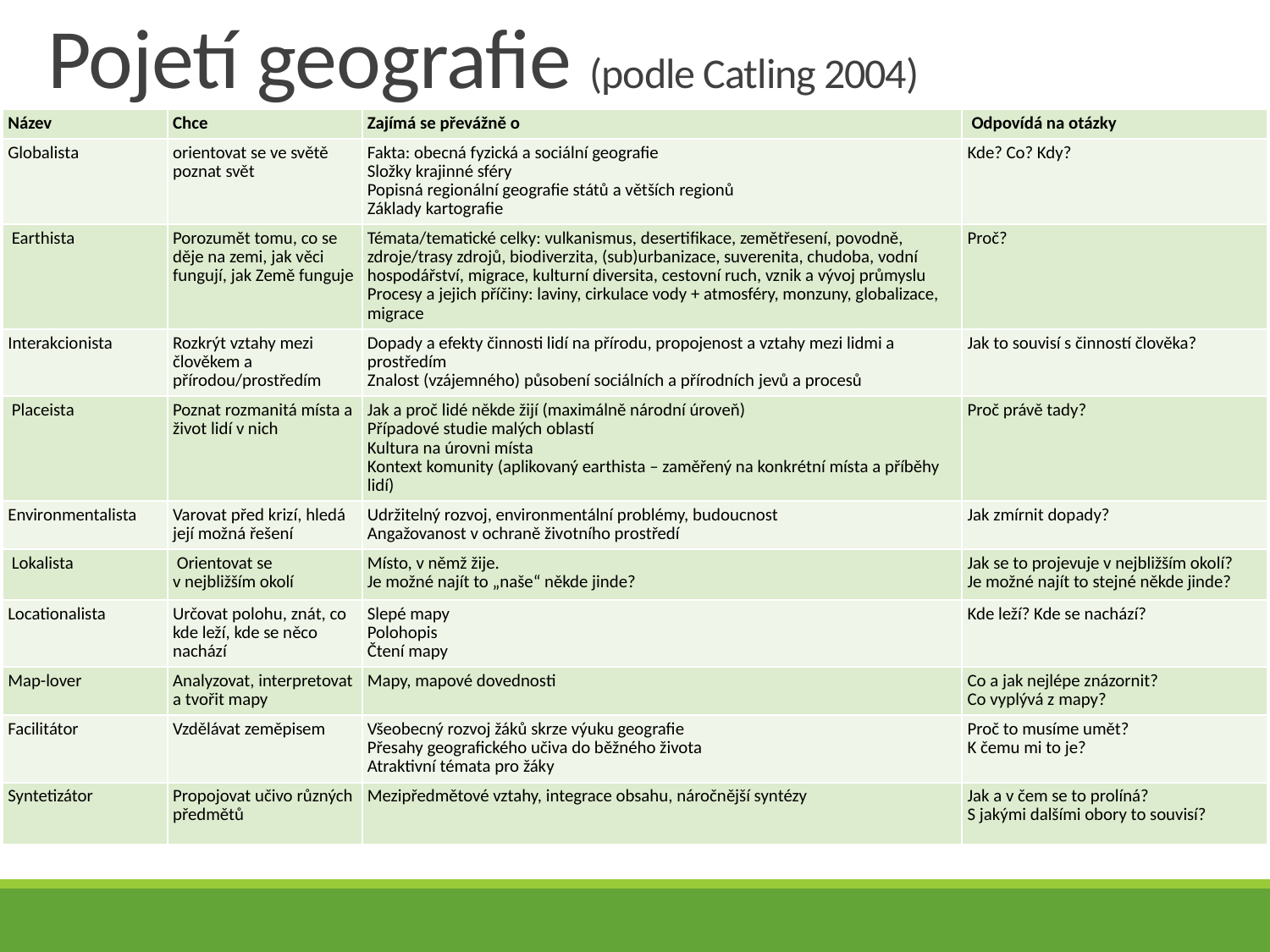

# Pojetí geografie (podle Catling 2004)
| Název | Chce | Zajímá se převážně o | Odpovídá na otázky |
| --- | --- | --- | --- |
| Globalista | orientovat se ve světě poznat svět | Fakta: obecná fyzická a sociální geografie Složky krajinné sféry Popisná regionální geografie států a větších regionů Základy kartografie | Kde? Co? Kdy? |
| Earthista | Porozumět tomu, co se děje na zemi, jak věci fungují, jak Země funguje | Témata/tematické celky: vulkanismus, desertifikace, zemětřesení, povodně, zdroje/trasy zdrojů, biodiverzita, (sub)urbanizace, suverenita, chudoba, vodní hospodářství, migrace, kulturní diversita, cestovní ruch, vznik a vývoj průmyslu Procesy a jejich příčiny: laviny, cirkulace vody + atmosféry, monzuny, globalizace, migrace | Proč? |
| Interakcionista | Rozkrýt vztahy mezi člověkem a přírodou/prostředím | Dopady a efekty činnosti lidí na přírodu, propojenost a vztahy mezi lidmi a prostředím Znalost (vzájemného) působení sociálních a přírodních jevů a procesů | Jak to souvisí s činností člověka? |
| Placeista | Poznat rozmanitá místa a život lidí v nich | Jak a proč lidé někde žijí (maximálně národní úroveň) Případové studie malých oblastí Kultura na úrovni místa Kontext komunity (aplikovaný earthista – zaměřený na konkrétní místa a příběhy lidí) | Proč právě tady? |
| Environmentalista | Varovat před krizí, hledá její možná řešení | Udržitelný rozvoj, environmentální problémy, budoucnost Angažovanost v ochraně životního prostředí | Jak zmírnit dopady? |
| Lokalista | Orientovat se v nejbližším okolí | Místo, v němž žije. Je možné najít to „naše“ někde jinde? | Jak se to projevuje v nejbližším okolí? Je možné najít to stejné někde jinde? |
| Locationalista | Určovat polohu, znát, co kde leží, kde se něco nachází | Slepé mapy Polohopis Čtení mapy | Kde leží? Kde se nachází? |
| Map-lover | Analyzovat, interpretovat a tvořit mapy | Mapy, mapové dovednosti | Co a jak nejlépe znázornit? Co vyplývá z mapy? |
| Facilitátor | Vzdělávat zeměpisem | Všeobecný rozvoj žáků skrze výuku geografie Přesahy geografického učiva do běžného života Atraktivní témata pro žáky | Proč to musíme umět? K čemu mi to je? |
| Syntetizátor | Propojovat učivo různých předmětů | Mezipředmětové vztahy, integrace obsahu, náročnější syntézy | Jak a v čem se to prolíná? S jakými dalšími obory to souvisí? |